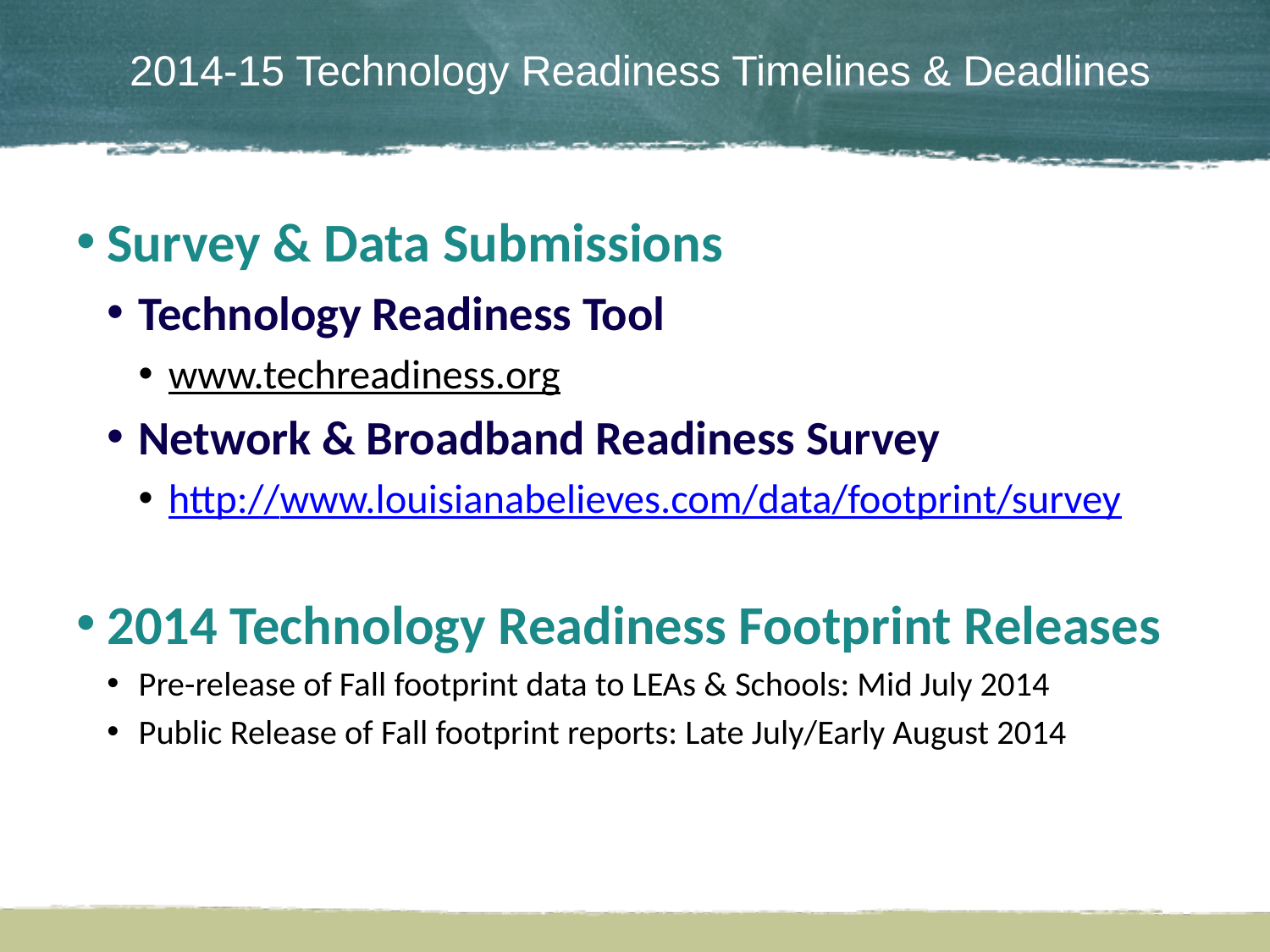

# 2014-15 Technology Readiness Timelines & Deadlines
Survey & Data Submissions
Technology Readiness Tool
www.techreadiness.org
Network & Broadband Readiness Survey
http://www.louisianabelieves.com/data/footprint/survey

2014 Technology Readiness Footprint Releases
Pre-release of Fall footprint data to LEAs & Schools: Mid July 2014
Public Release of Fall footprint reports: Late July/Early August 2014